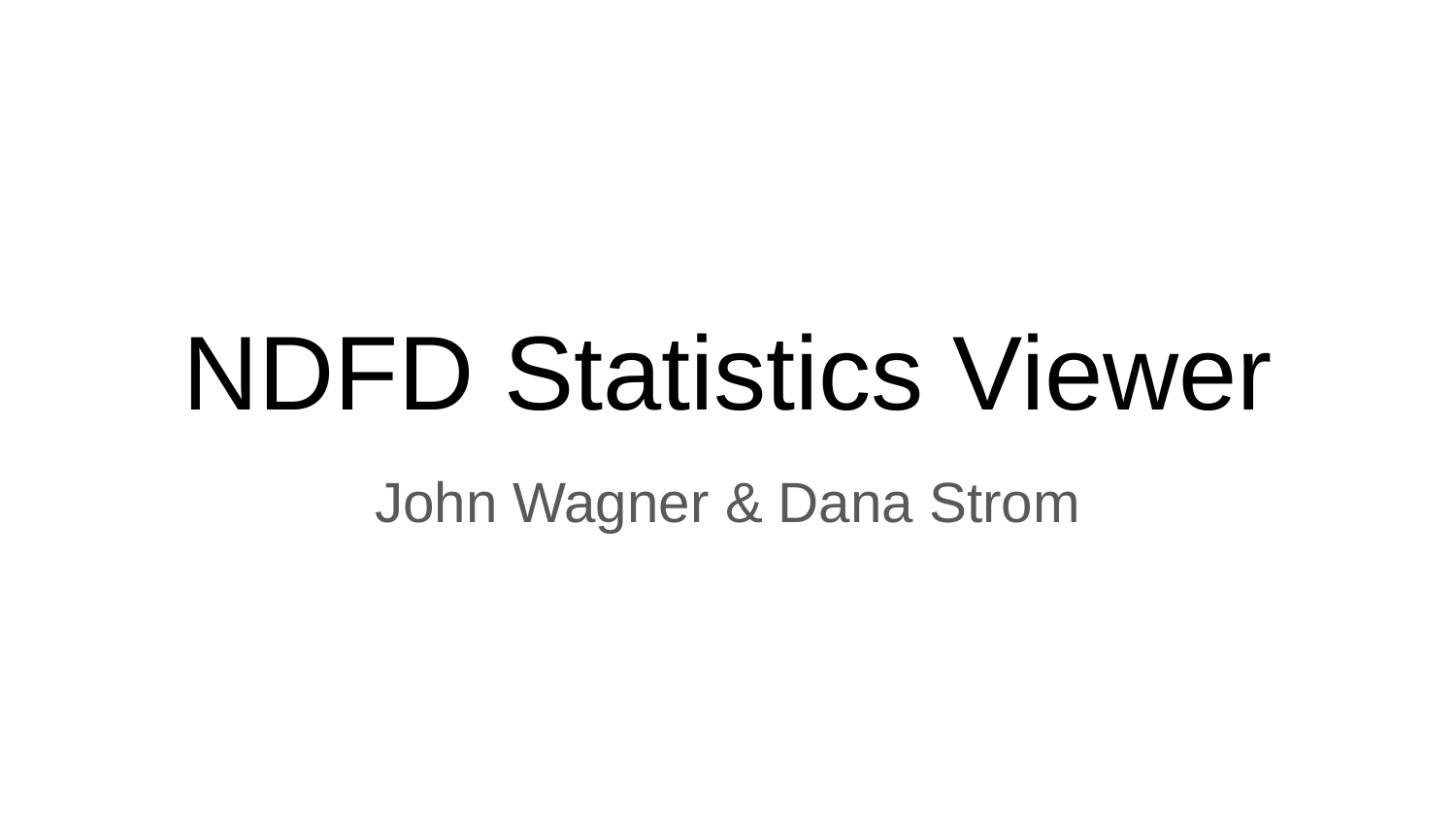

# NDFD Statistics Viewer
John Wagner & Dana Strom